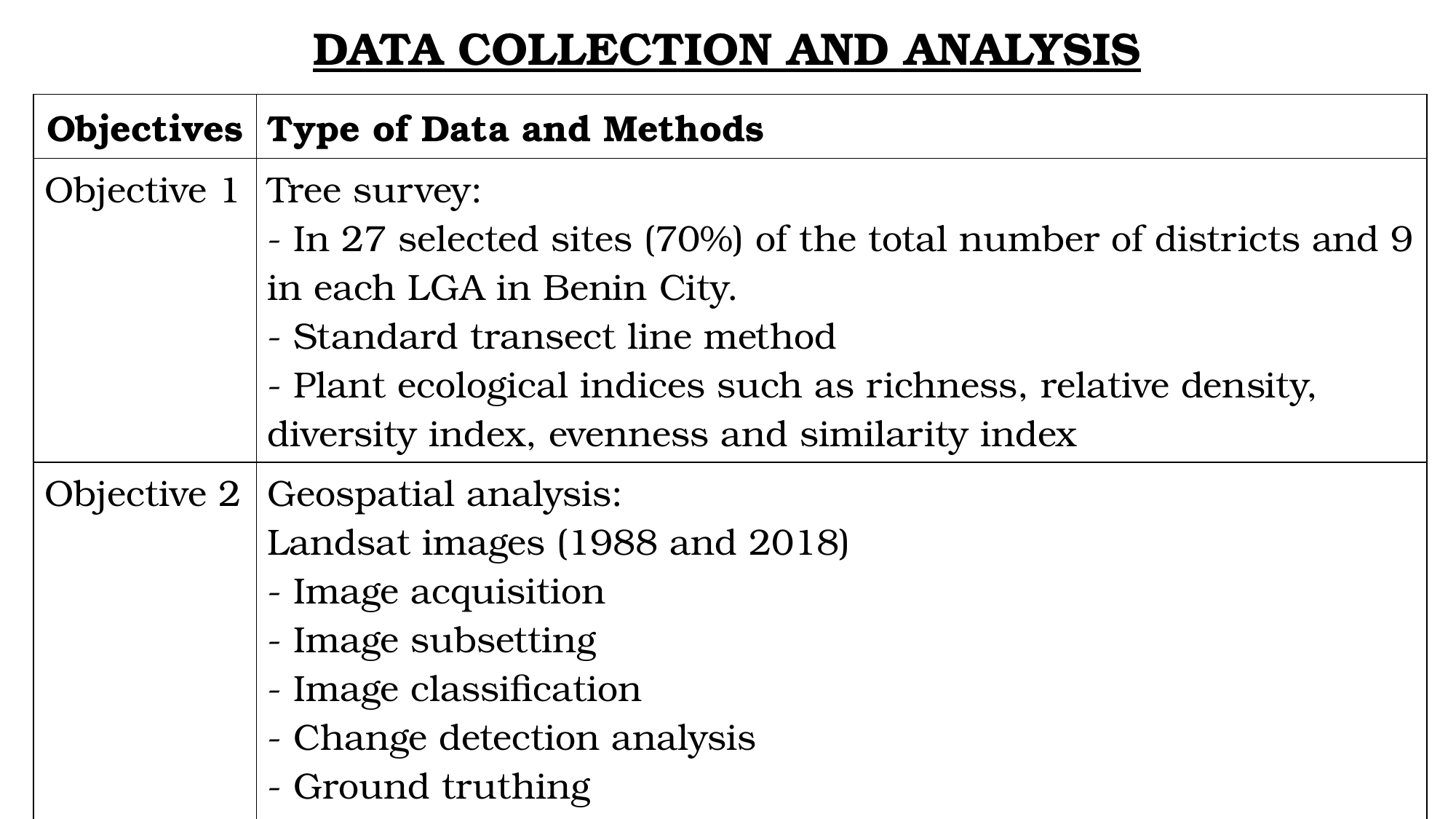

# DATA COLLECTION AND ANALYSIS
| Objectives | Type of Data and Methods |
| --- | --- |
| Objective 1 | Tree survey: - In 27 selected sites (70%) of the total number of districts and 9 in each LGA in Benin City. - Standard transect line method - Plant ecological indices such as richness, relative density, diversity index, evenness and similarity index |
| Objective 2 | Geospatial analysis: Landsat images (1988 and 2018) - Image acquisition - Image subsetting - Image classification - Change detection analysis - Ground truthing |